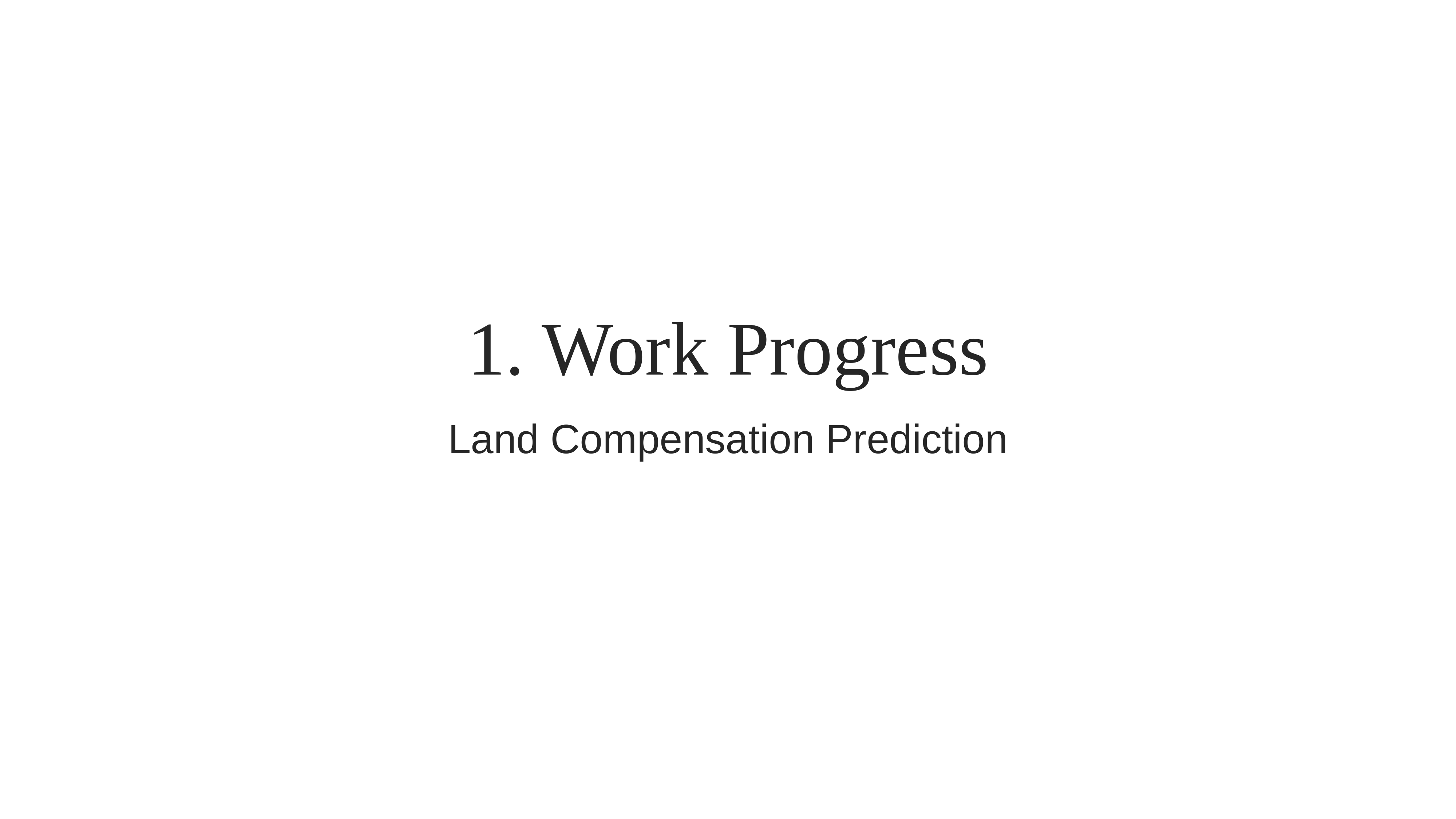

# 1. Work Progress
Land Compensation Prediction